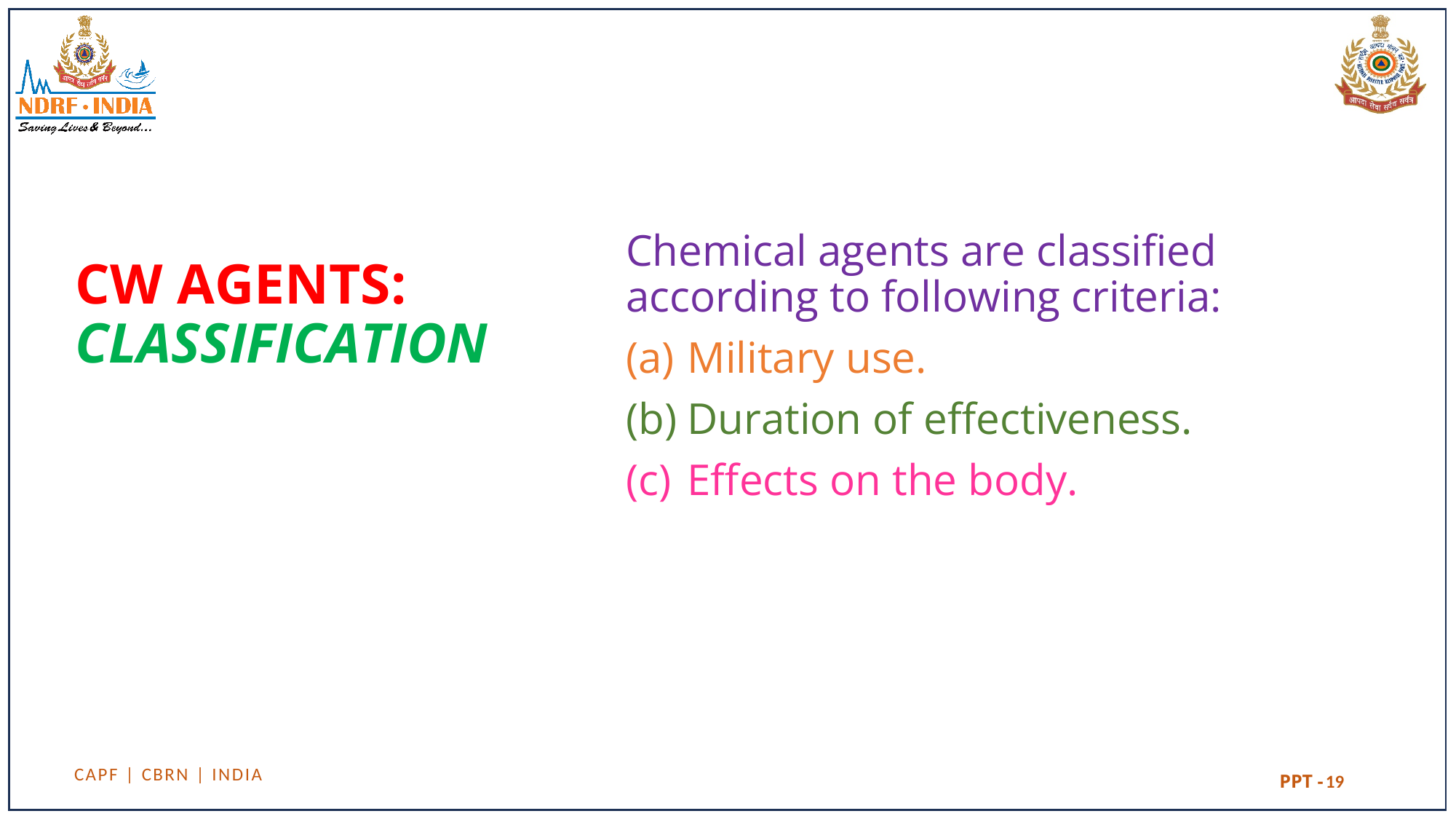

Chemical agents are classified according to following criteria:
Military use.
Duration of effectiveness.
Effects on the body.

# CW AGENTS: CLASSIFICATION

19